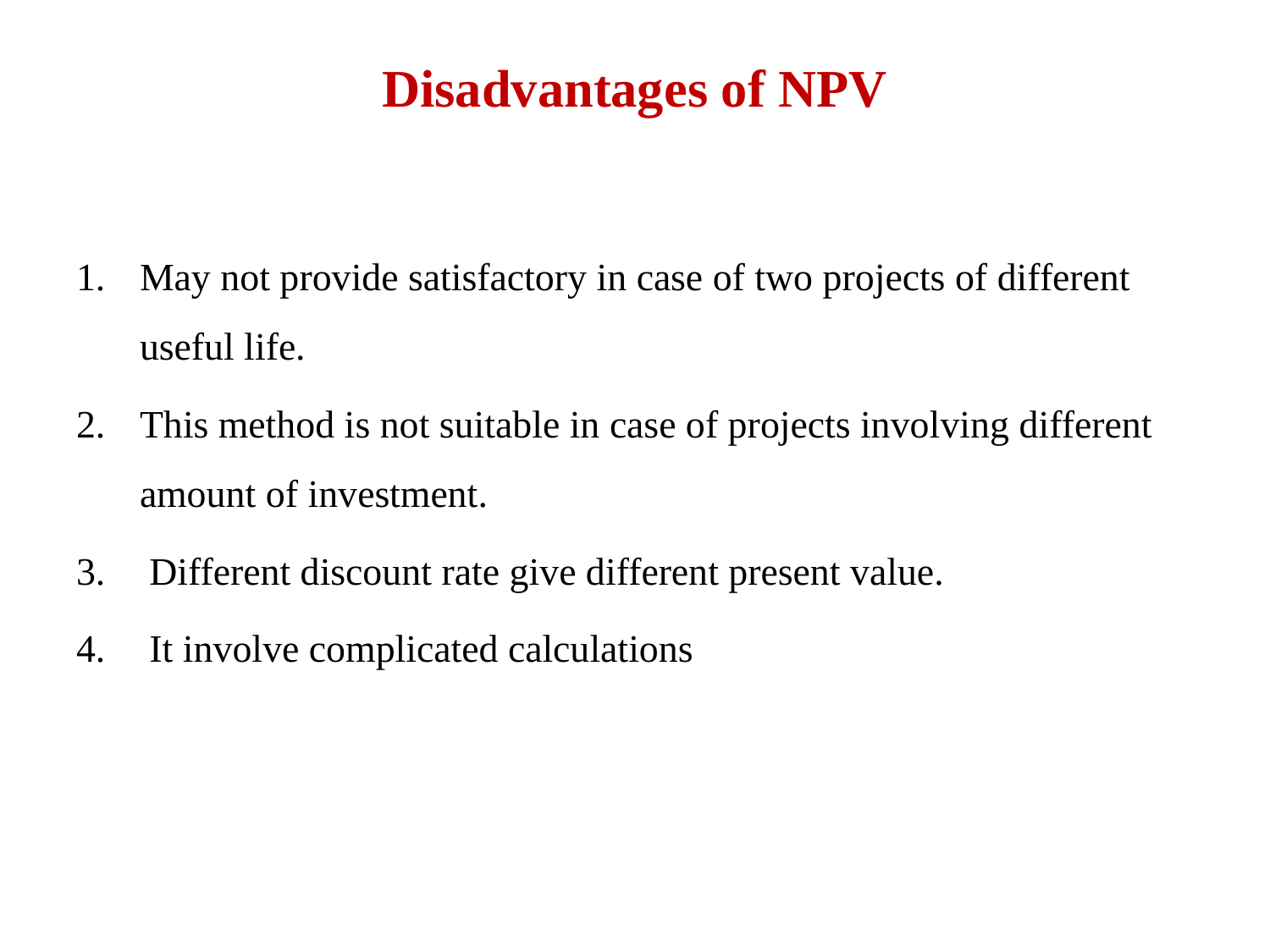

# Disadvantages of NPV
May not provide satisfactory in case of two projects of different useful life.
This method is not suitable in case of projects involving different amount of investment.
 Different discount rate give different present value.
 It involve complicated calculations